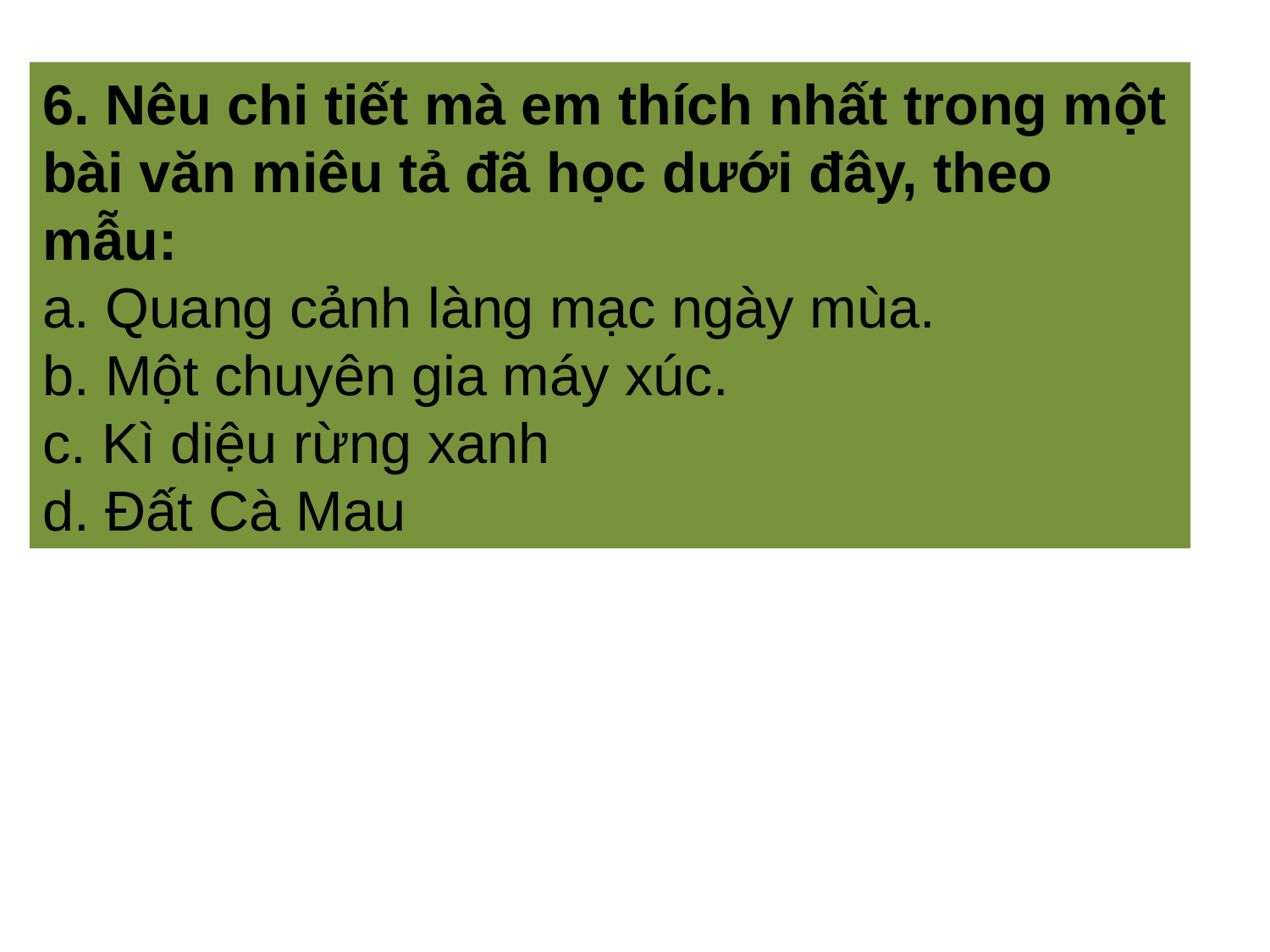

6. Nêu chi tiết mà em thích nhất trong một bài văn miêu tả đã học dưới đây, theo mẫu:
a. Quang cảnh làng mạc ngày mùa.
b. Một chuyên gia máy xúc.
c. Kì diệu rừng xanh
d. Đất Cà Mau